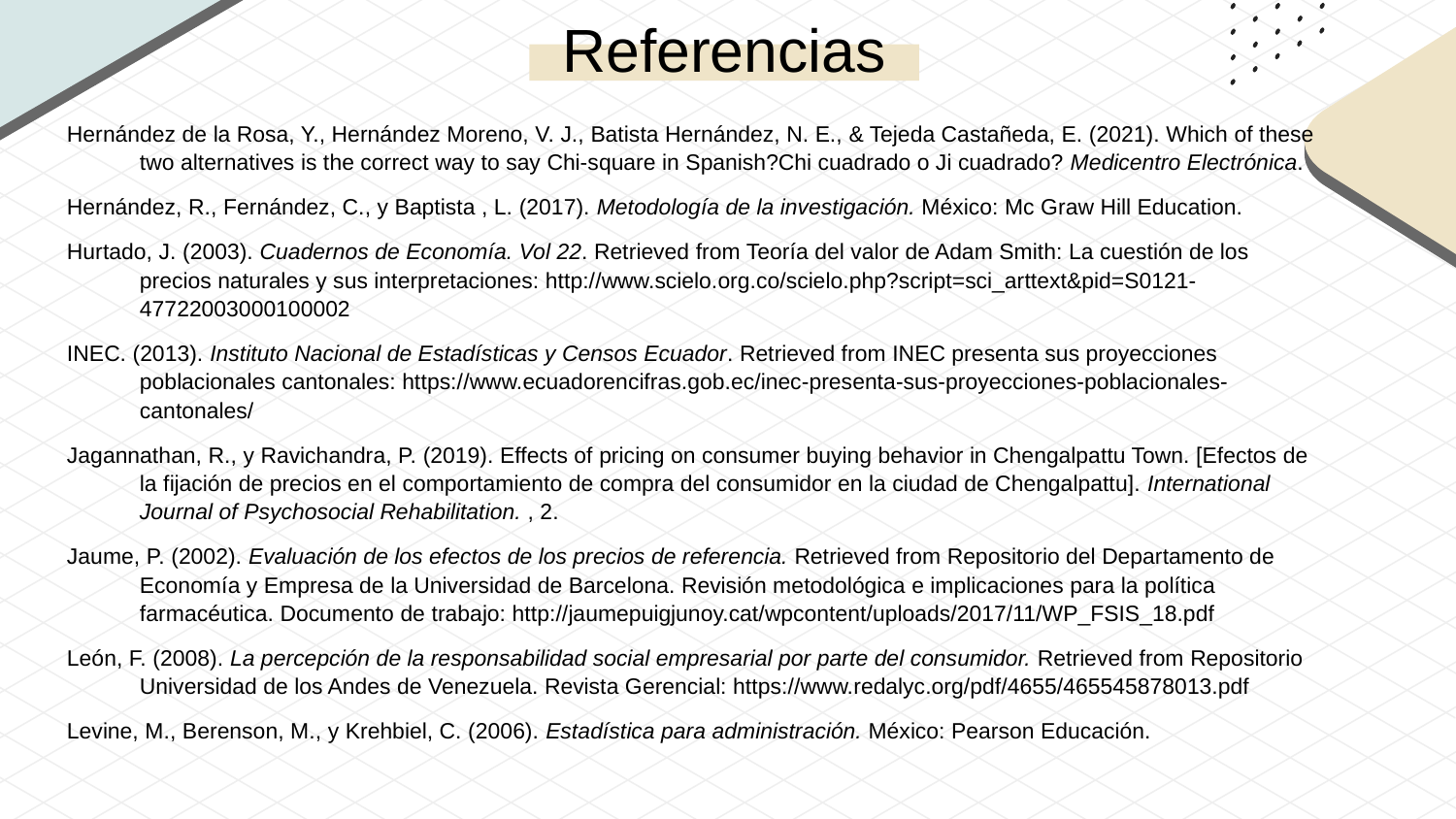

# Referencias

Hernández de la Rosa, Y., Hernández Moreno, V. J., Batista Hernández, N. E., & Tejeda Castañeda, E. (2021). Which of these two alternatives is the correct way to say Chi-square in Spanish?Chi cuadrado o Ji cuadrado? Medicentro Electrónica.
Hernández, R., Fernández, C., y Baptista , L. (2017). Metodología de la investigación. México: Mc Graw Hill Education.
Hurtado, J. (2003). Cuadernos de Economía. Vol 22. Retrieved from Teoría del valor de Adam Smith: La cuestión de los precios naturales y sus interpretaciones: http://www.scielo.org.co/scielo.php?script=sci_arttext&pid=S0121-47722003000100002
INEC. (2013). Instituto Nacional de Estadísticas y Censos Ecuador. Retrieved from INEC presenta sus proyecciones poblacionales cantonales: https://www.ecuadorencifras.gob.ec/inec-presenta-sus-proyecciones-poblacionales-cantonales/
Jagannathan, R., y Ravichandra, P. (2019). Effects of pricing on consumer buying behavior in Chengalpattu Town. [Efectos de la fijación de precios en el comportamiento de compra del consumidor en la ciudad de Chengalpattu]. International Journal of Psychosocial Rehabilitation. , 2.
Jaume, P. (2002). Evaluación de los efectos de los precios de referencia. Retrieved from Repositorio del Departamento de Economía y Empresa de la Universidad de Barcelona. Revisión metodológica e implicaciones para la política farmacéutica. Documento de trabajo: http://jaumepuigjunoy.cat/wpcontent/uploads/2017/11/WP_FSIS_18.pdf
León, F. (2008). La percepción de la responsabilidad social empresarial por parte del consumidor. Retrieved from Repositorio Universidad de los Andes de Venezuela. Revista Gerencial: https://www.redalyc.org/pdf/4655/465545878013.pdf
Levine, M., Berenson, M., y Krehbiel, C. (2006). Estadística para administración. México: Pearson Educación.